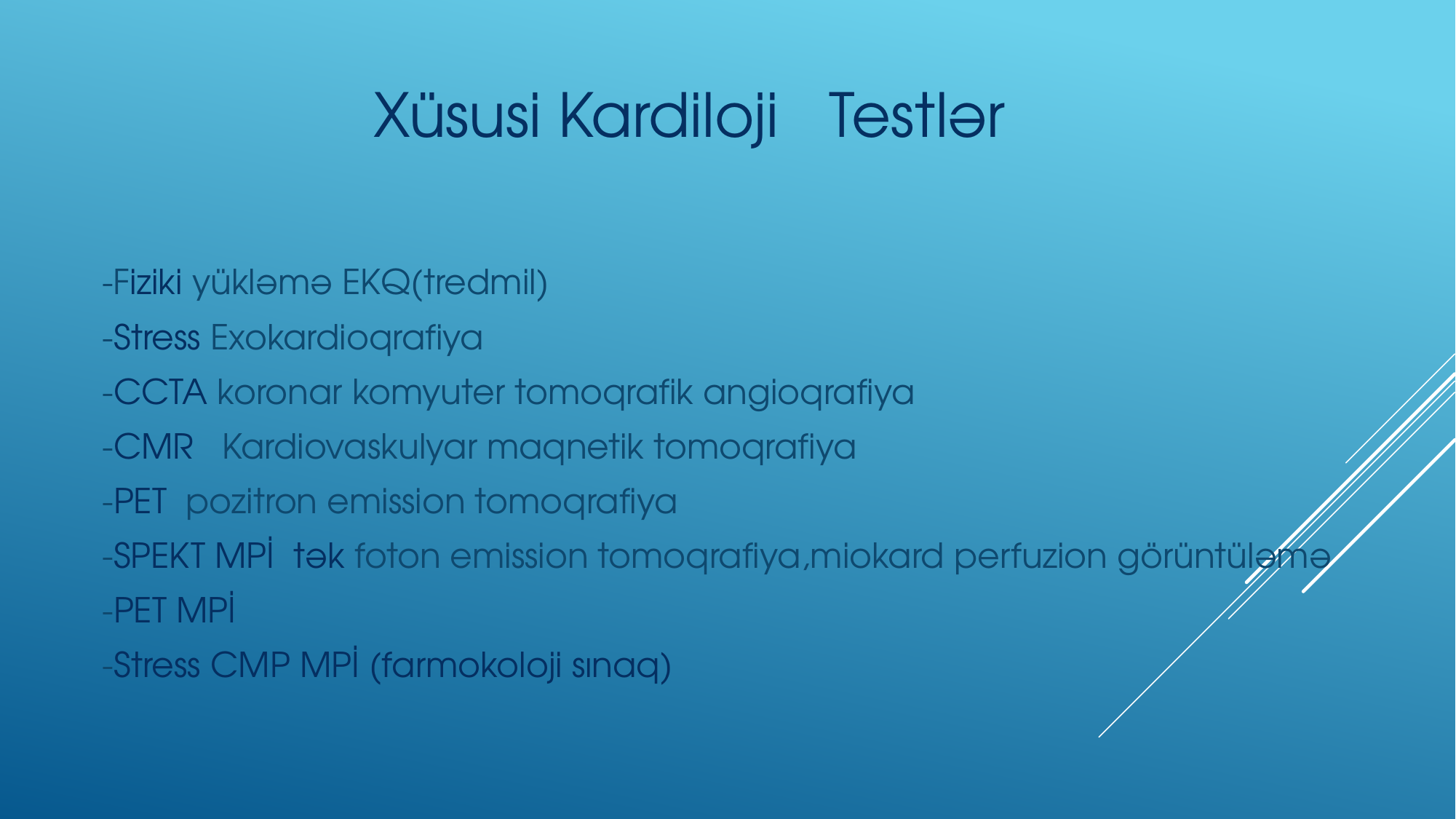

# Xüsusi Kardiloji   Testlər

 -Fiziki yükləmə EKQ(tredmil)
 -Stress Exokardioqrafiya
 -CCTA koronar komyuter tomoqrafik angioqrafiya
 -CMR   Kardiovaskulyar maqnetik tomoqrafiya
 -PET  pozitron emission tomoqrafiya
 -SPEKT MPİ  tək foton emission tomoqrafiya,miokard perfuzion görüntüləmə
 -PET MPİ
 -Stress CMP MPİ (farmokoloji sınaq)